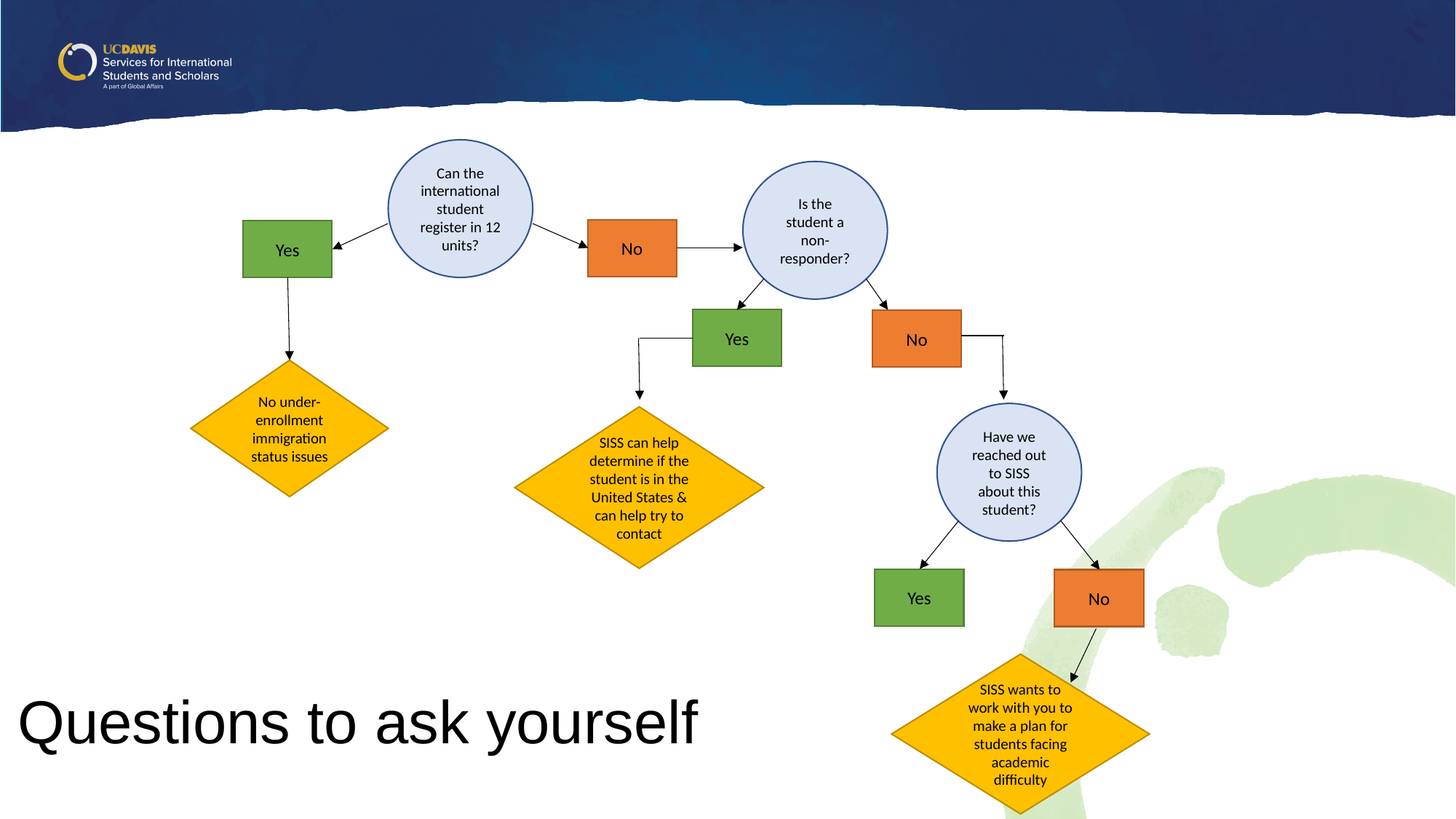

Can the international student register in 12 units?
Is the student a non-responder?
No
Yes
Yes
No
No under-enrollment immigration status issues
Have we reached out to SISS about this student?
SISS can help determine if the student is in the United States & can help try to contact
Yes
No
SISS wants to work with you to make a plan for students facing academic difficulty
# Questions to ask yourself